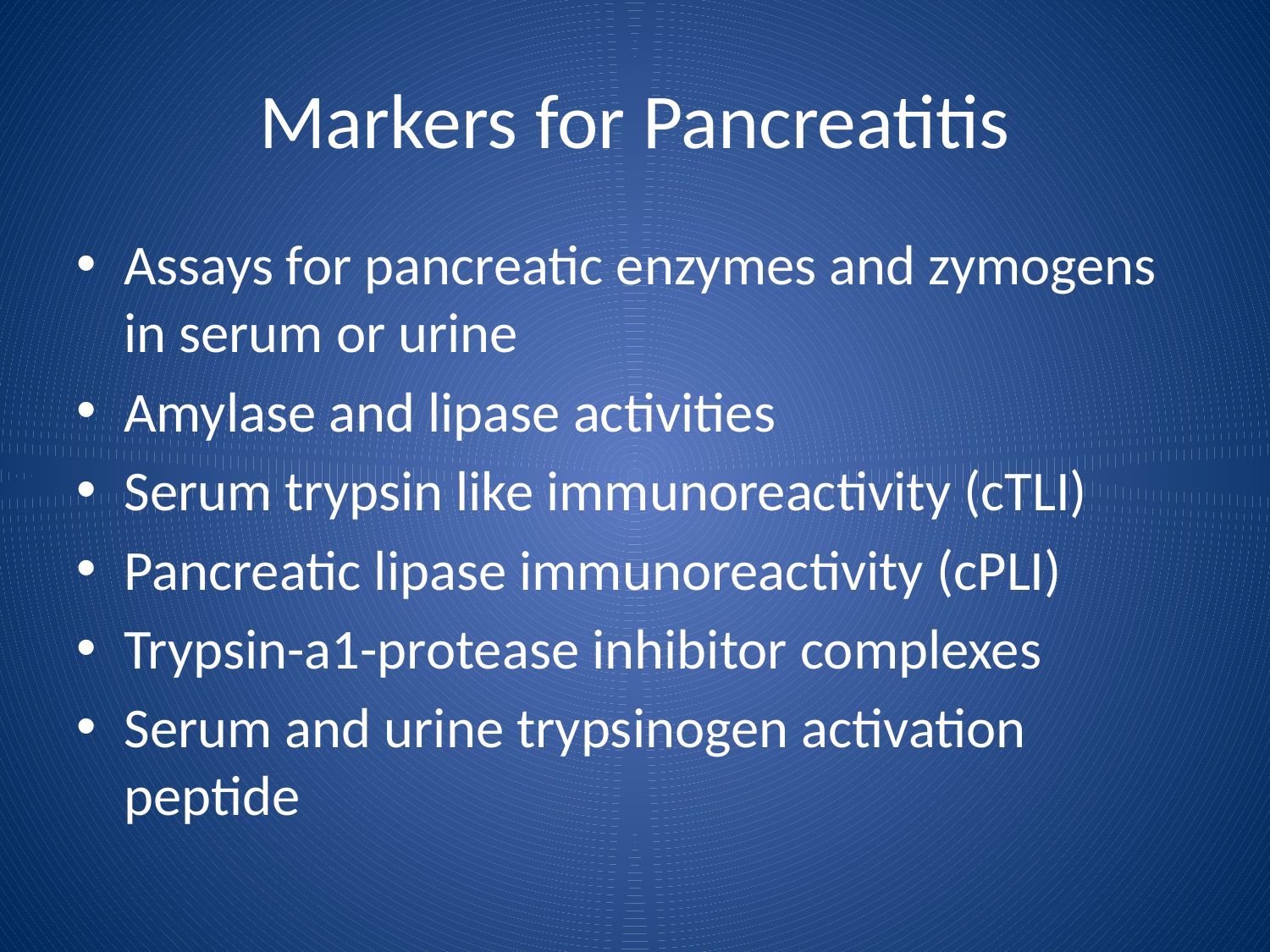

# Markers for Pancreatitis
Assays for pancreatic enzymes and zymogens in serum or urine
Amylase and lipase activities
Serum trypsin like immunoreactivity (cTLI)
Pancreatic lipase immunoreactivity (cPLI)
Trypsin-a1-protease inhibitor complexes
Serum and urine trypsinogen activation peptide